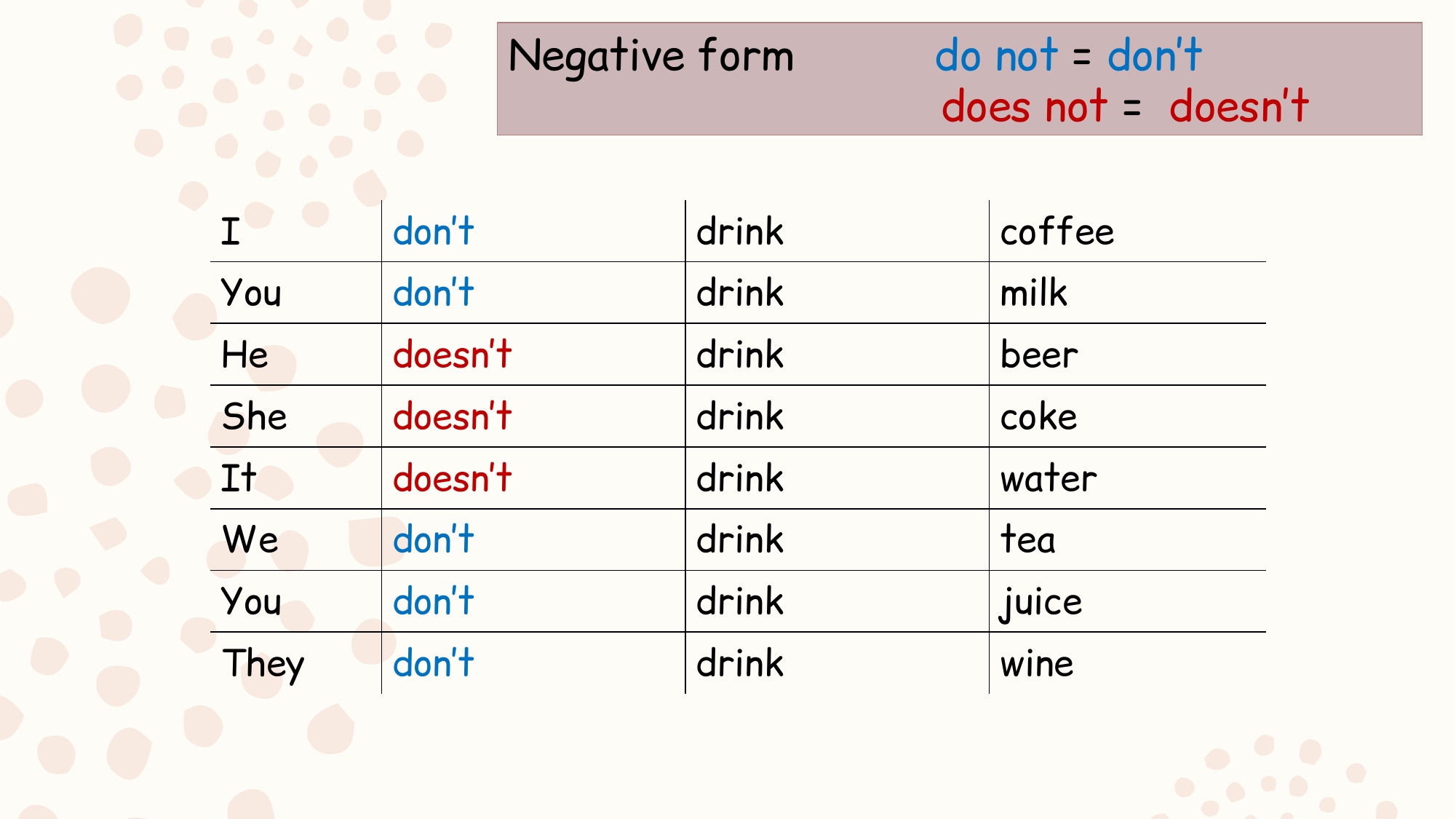

Negative form           do not = don’t
                                  does not =  doesn’t
| I | don’t | drink | coffee |
| --- | --- | --- | --- |
| You | don’t | drink | milk |
| He | doesn’t | drink | beer |
| She | doesn’t | drink | coke |
| It | doesn’t | drink | water |
| We | don’t | drink | tea |
| You | don’t | drink | juice |
| They | don’t | drink | wine |